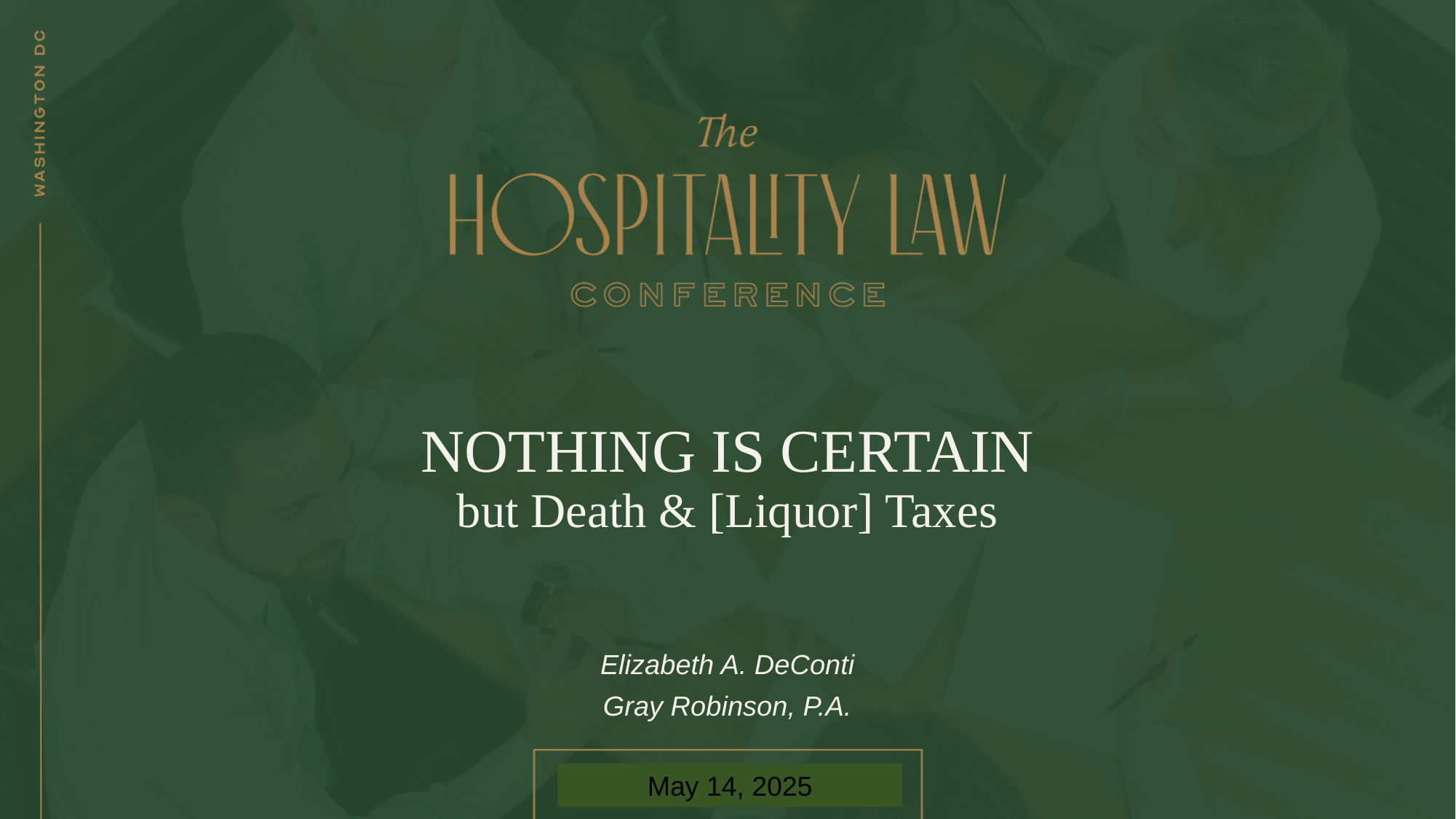

# NOTHING IS CERTAIN but Death & [Liquor] Taxes
Elizabeth A. DeConti
Gray Robinson, P.A.
May 14, 2025